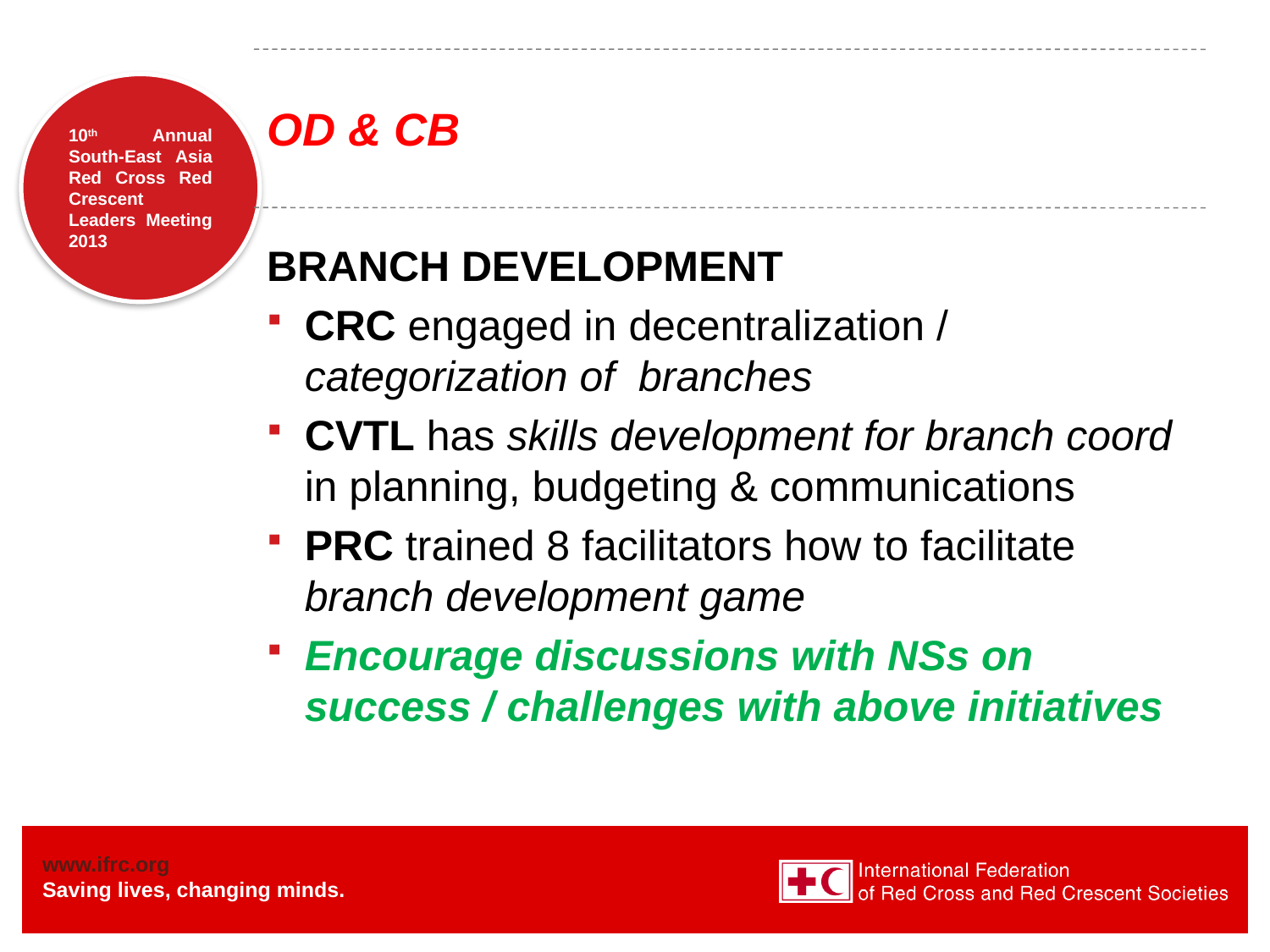

# OD & CB
BRANCH DEVELOPMENT
CRC engaged in decentralization / categorization of  branches
CVTL has skills development for branch coord in planning, budgeting & communications
PRC trained 8 facilitators how to facilitate branch development game
Encourage discussions with NSs on success / challenges with above initiatives